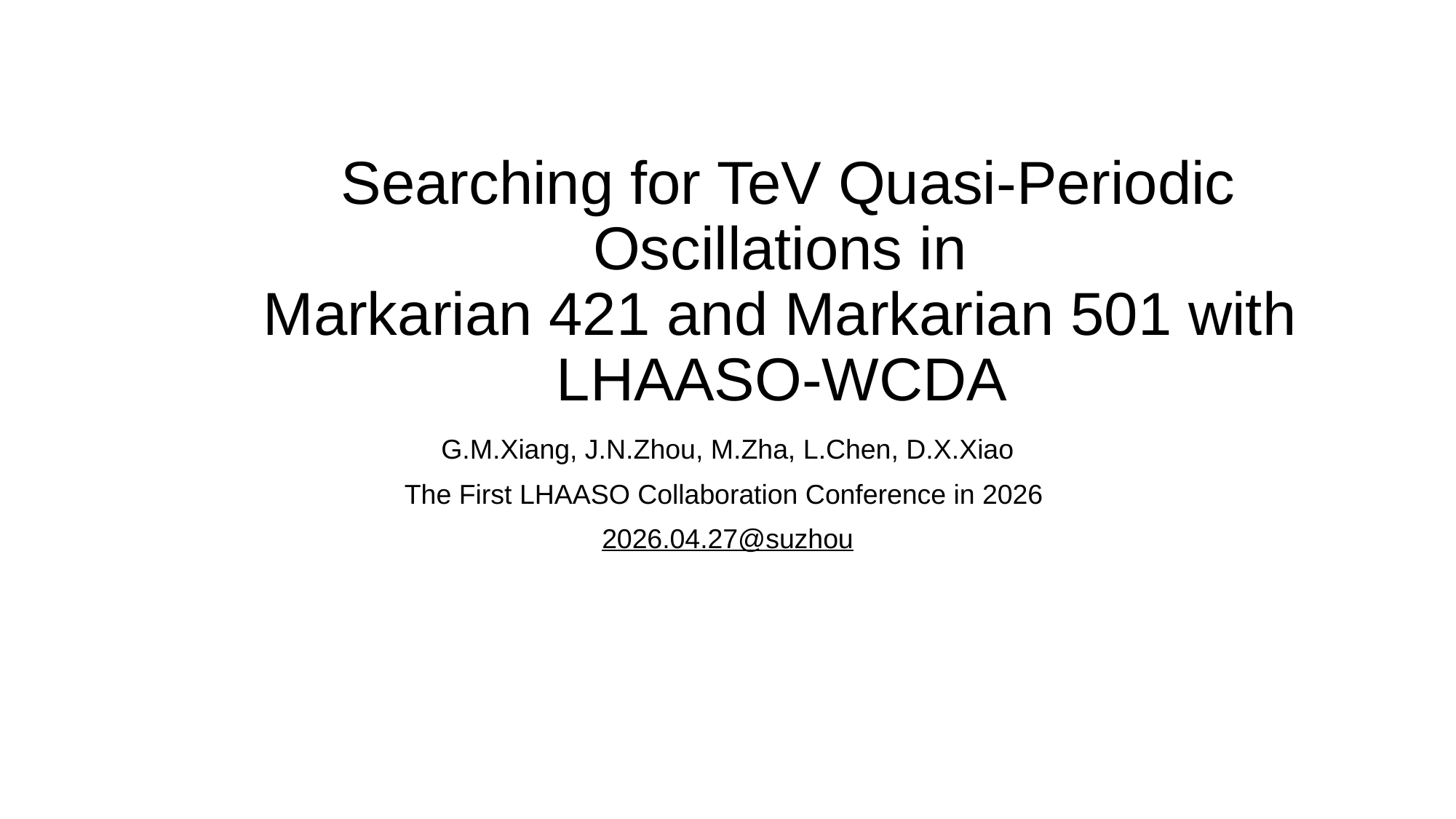

# Searching for TeV Quasi-Periodic Oscillations in Markarian 421 and Markarian 501 with LHAASO-WCDA
G.M.Xiang, J.N.Zhou, M.Zha, L.Chen, D.X.Xiao
The First LHAASO Collaboration Conference in 2026
2026.04.27@suzhou